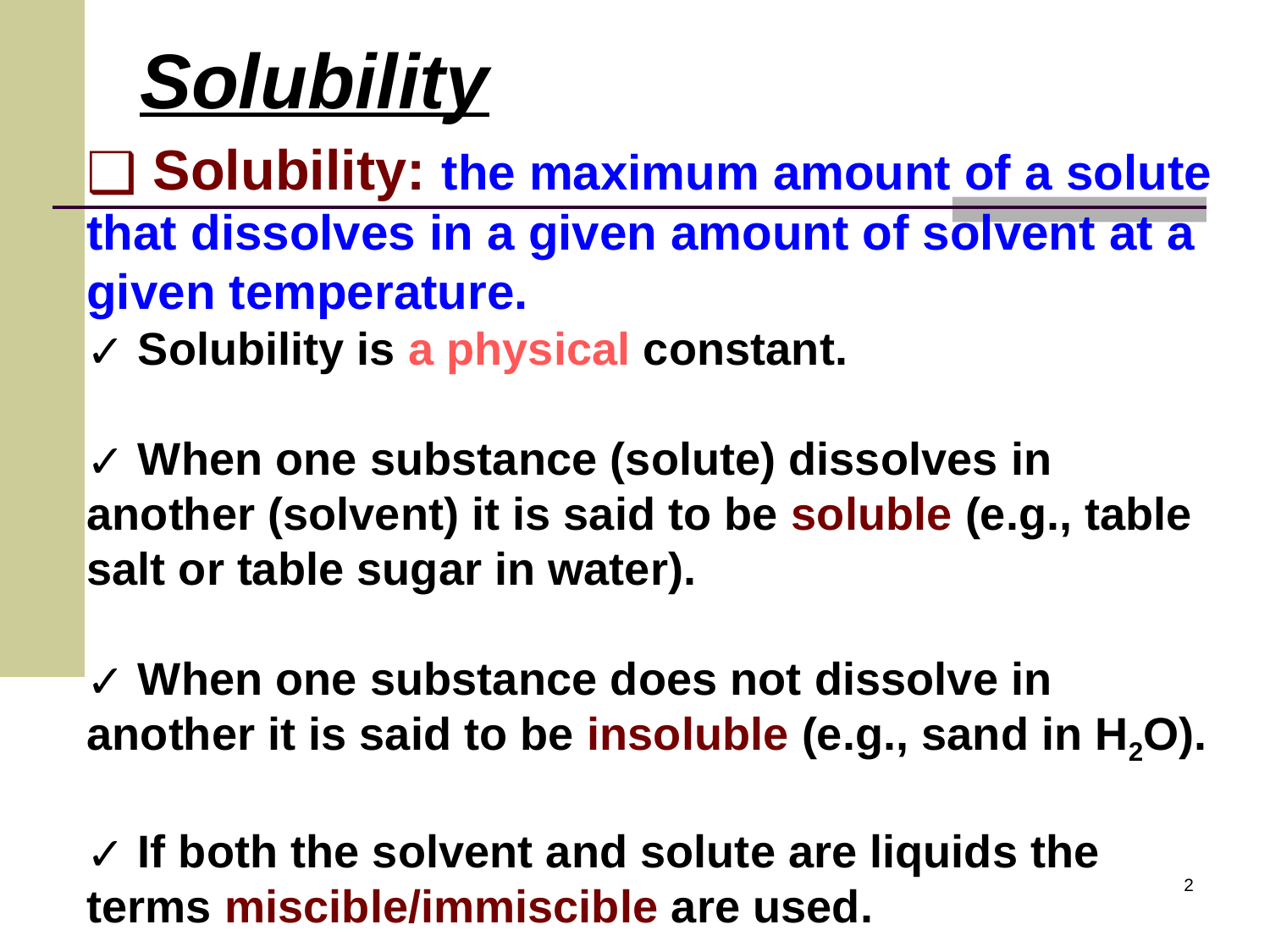

# Solubility
 Solubility: the maximum amount of a solute that dissolves in a given amount of solvent at a given temperature.
 Solubility is a physical constant.

 When one substance (solute) dissolves in another (solvent) it is said to be soluble (e.g., table salt or table sugar in water).

 When one substance does not dissolve in another it is said to be insoluble (e.g., sand in H2O).

 If both the solvent and solute are liquids the terms miscible/immiscible are used.
2